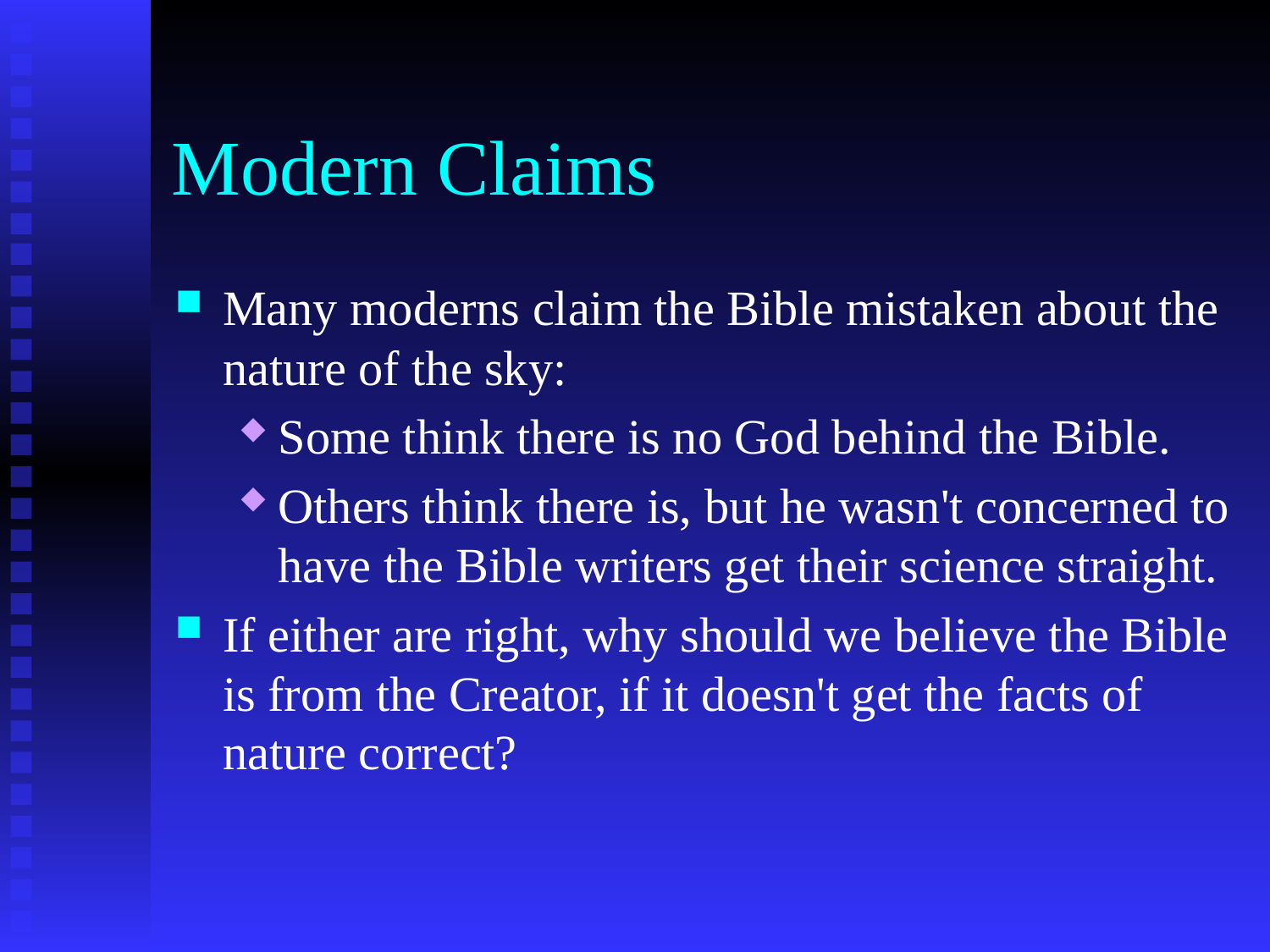

# Modern Claims
Many moderns claim the Bible mistaken about the nature of the sky:
Some think there is no God behind the Bible.
Others think there is, but he wasn't concerned to have the Bible writers get their science straight.
If either are right, why should we believe the Bible is from the Creator, if it doesn't get the facts of nature correct?